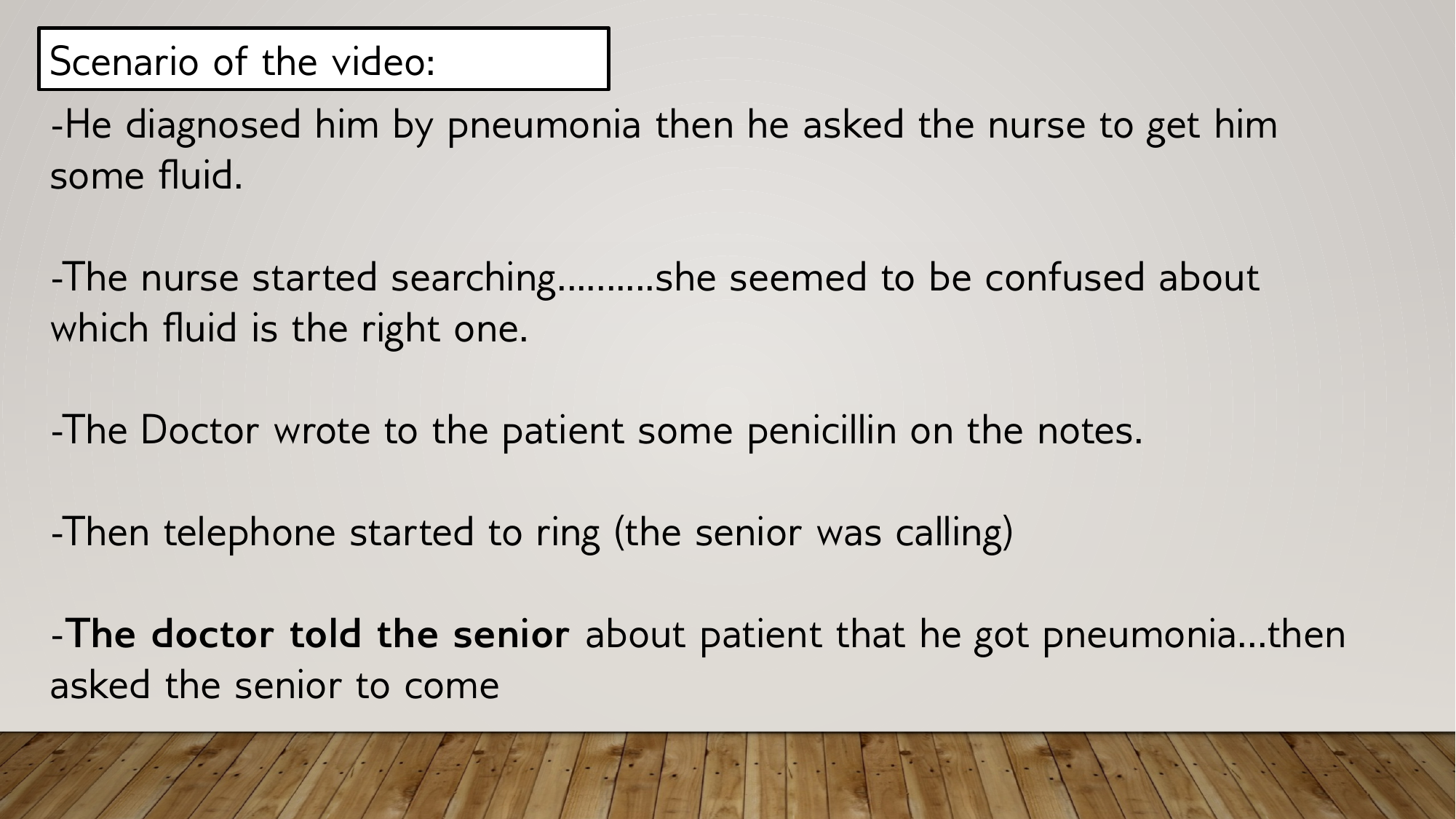

Scenario of the video:
-He diagnosed him by pneumonia then he asked the nurse to get him some fluid.

-The nurse started searching..........she seemed to be confused about which fluid is the right one.

-The Doctor wrote to the patient some penicillin on the notes.

-Then telephone started to ring (the senior was calling)

-The doctor told the senior about patient that he got pneumonia...then asked the senior to come